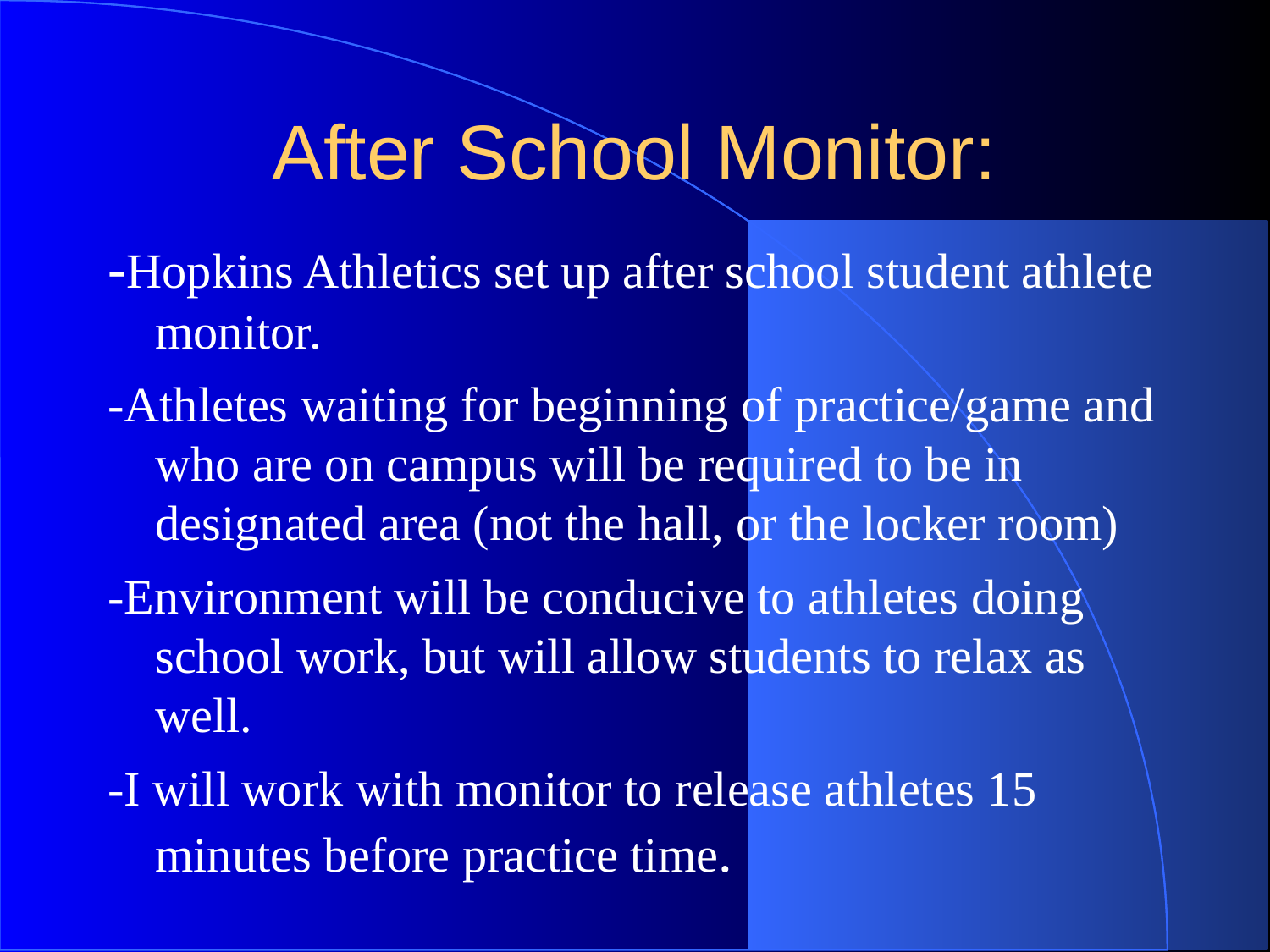

# After School Monitor:
-Hopkins Athletics set up after school student athlete monitor.
-Athletes waiting for beginning of practice/game and who are on campus will be required to be in designated area (not the hall, or the locker room)
-Environment will be conducive to athletes doing school work, but will allow students to relax as well.
-I will work with monitor to release athletes 15 minutes before practice time.